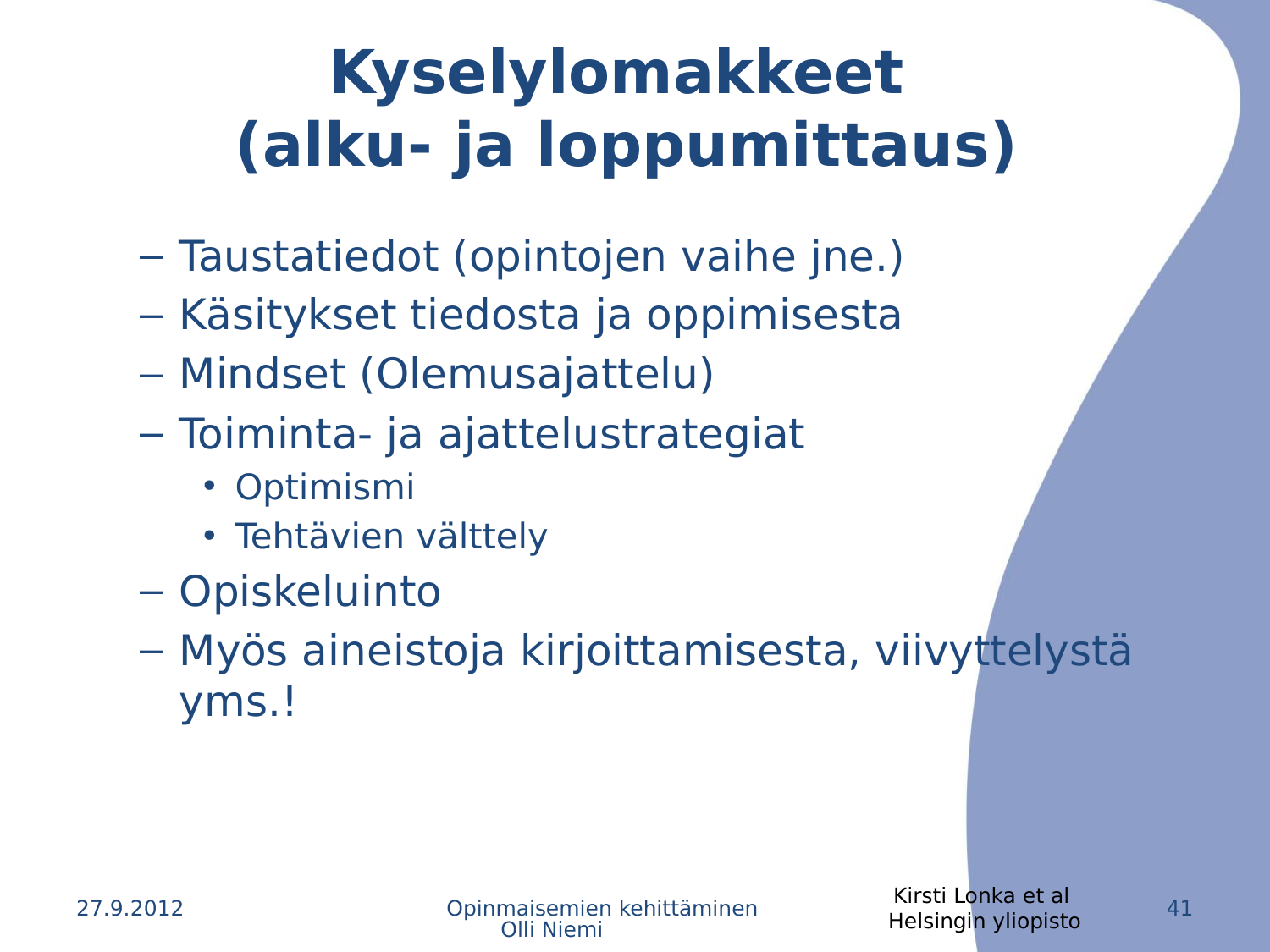

# Kyselylomakkeet (alku- ja loppumittaus)
Taustatiedot (opintojen vaihe jne.)
Käsitykset tiedosta ja oppimisesta
Mindset (Olemusajattelu)
Toiminta- ja ajattelustrategiat
Optimismi
Tehtävien välttely
Opiskeluinto
Myös aineistoja kirjoittamisesta, viivyttelystä yms.!

Kirsti Lonka et al
Helsingin yliopisto
27.9.2012
Opinmaisemien kehittäminen                 Olli Niemi
41